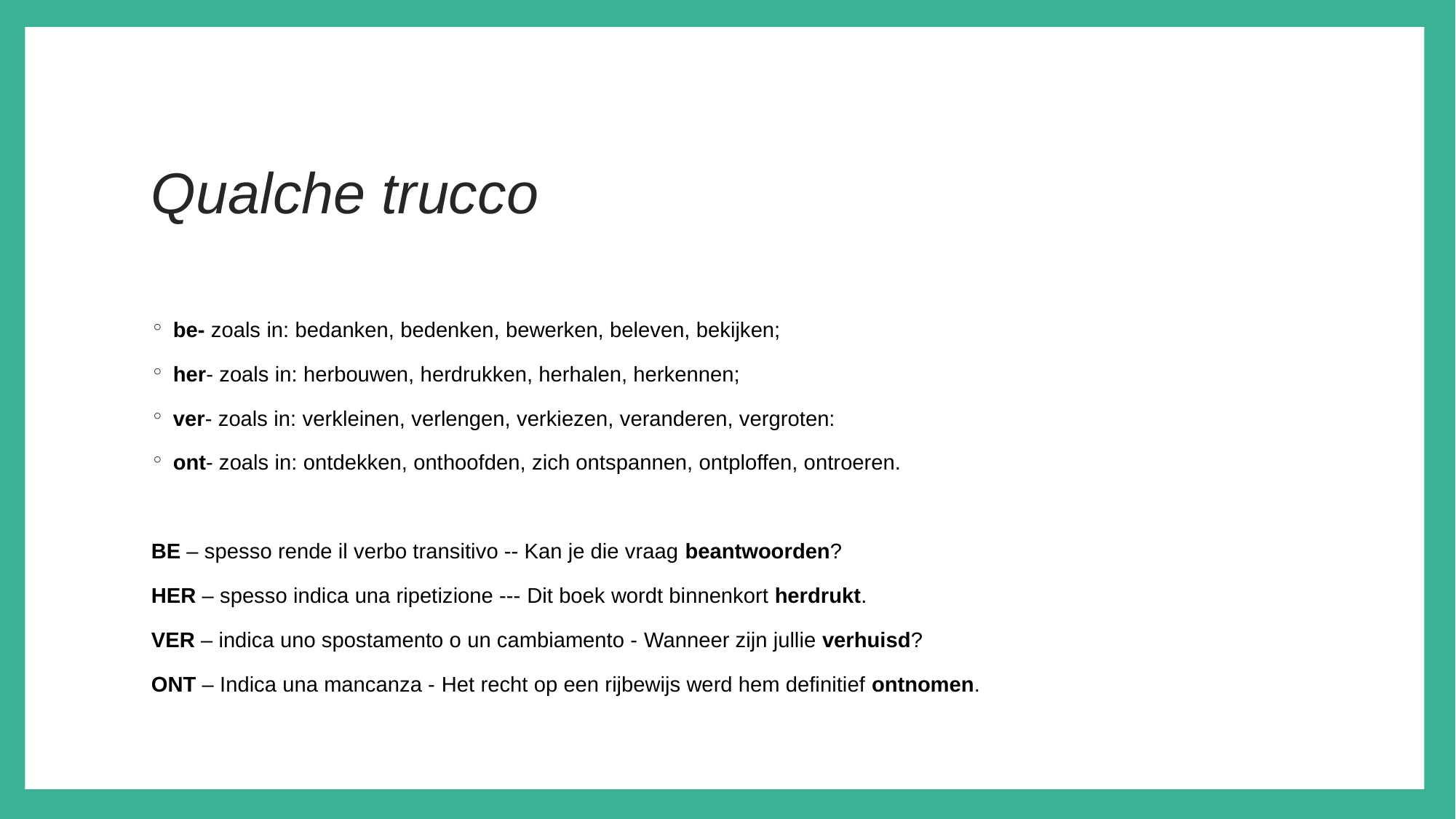

# Qualche trucco
be- zoals in: bedanken, bedenken, bewerken, beleven, bekijken;
her- zoals in: herbouwen, herdrukken, herhalen, herkennen;
ver- zoals in: verkleinen, verlengen, verkiezen, veranderen, vergroten:
ont- zoals in: ontdekken, onthoofden, zich ontspannen, ontploffen, ontroeren.

BE – spesso rende il verbo transitivo -- Kan je die vraag beantwoorden?
HER – spesso indica una ripetizione --- Dit boek wordt binnenkort herdrukt.
VER – indica uno spostamento o un cambiamento - Wanneer zijn jullie verhuisd?
ONT – Indica una mancanza - Het recht op een rijbewijs werd hem definitief ontnomen.